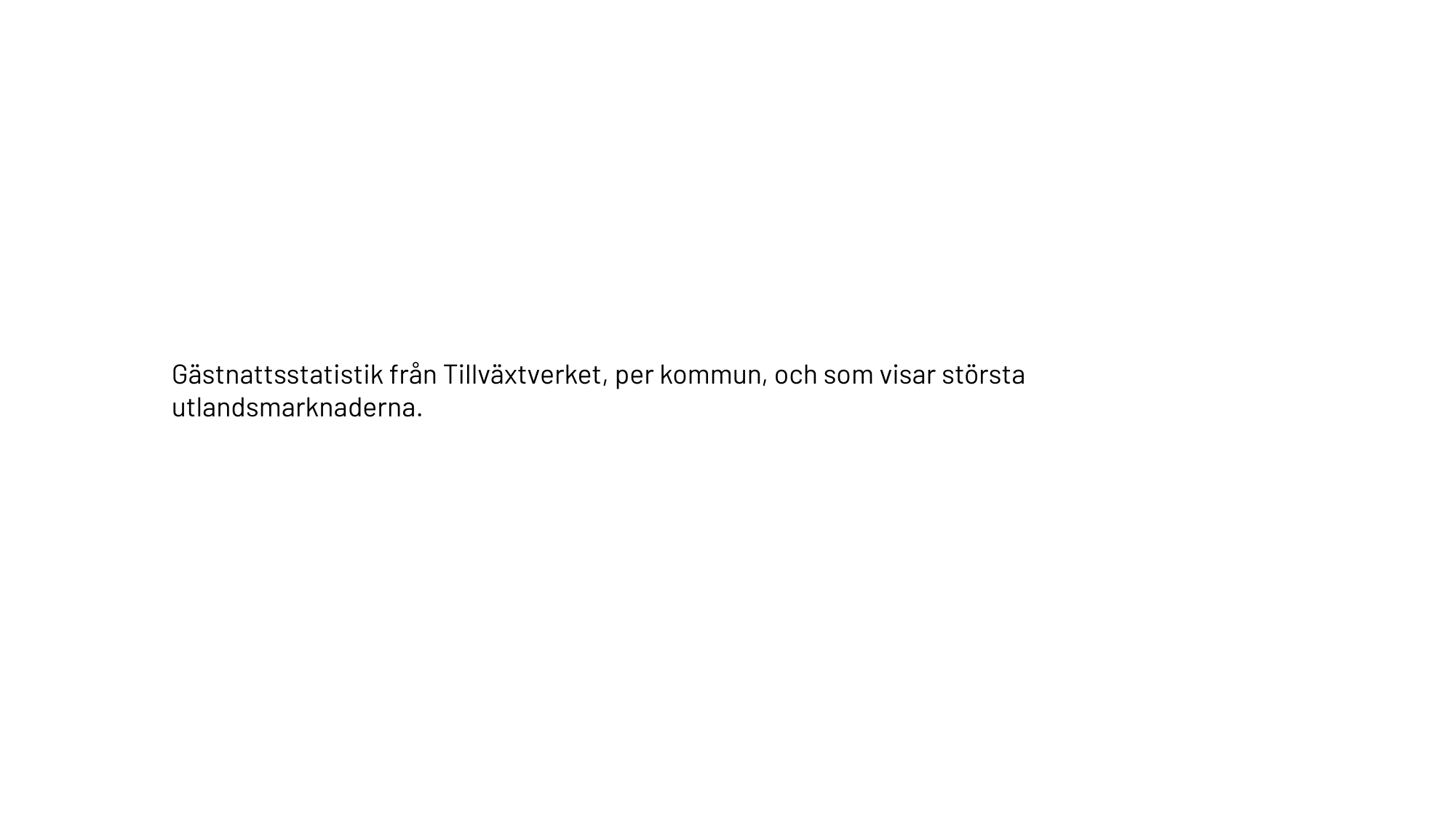

Gästnattsstatistik från Tillväxtverket, per kommun, och som visar största utlandsmarknaderna.